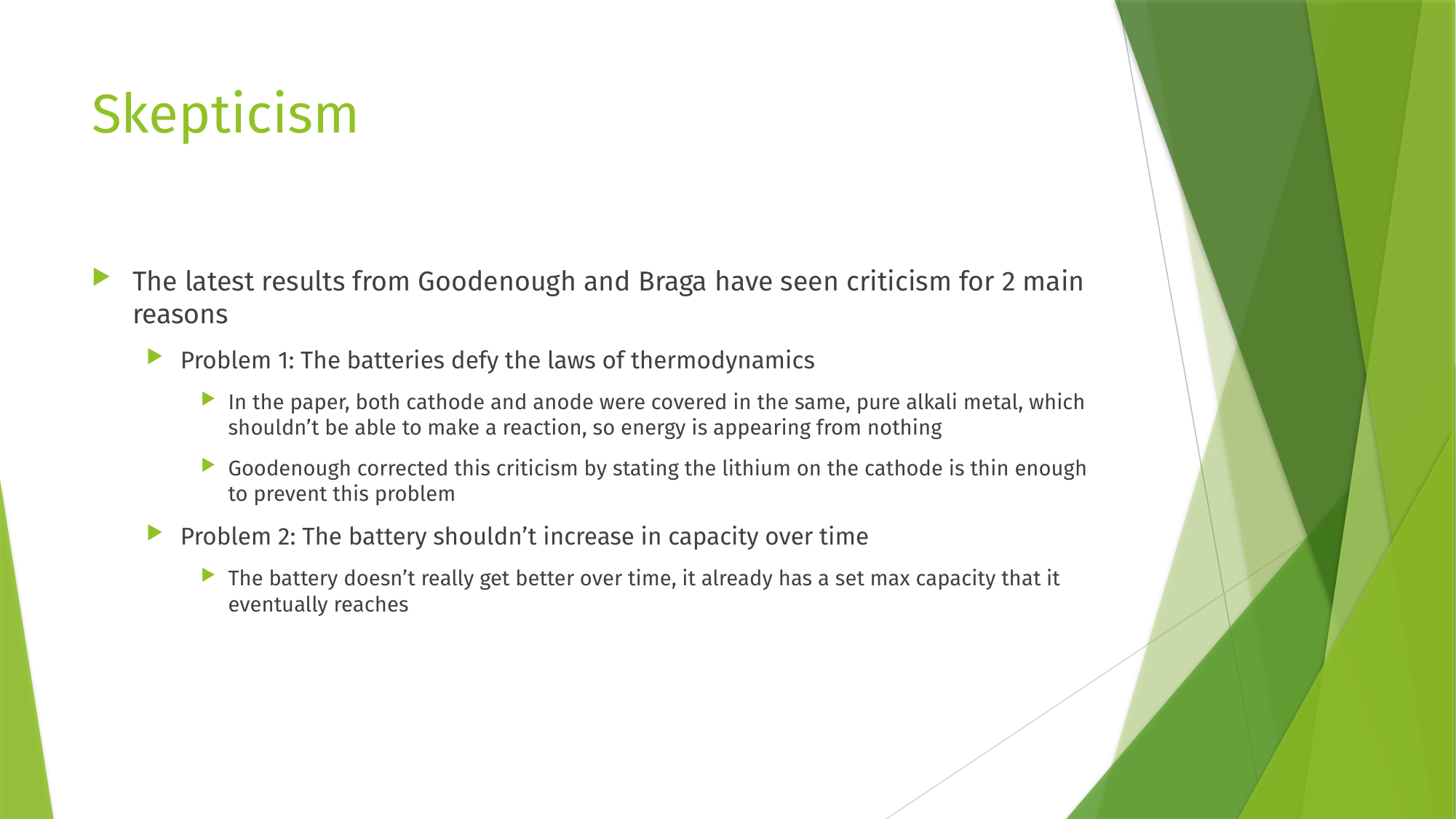

# Skepticism
The latest results from Goodenough and Braga have seen criticism for 2 main reasons
Problem 1: The batteries defy the laws of thermodynamics
In the paper, both cathode and anode were covered in the same, pure alkali metal, which shouldn’t be able to make a reaction, so energy is appearing from nothing
Goodenough corrected this criticism by stating the lithium on the cathode is thin enough to prevent this problem
Problem 2: The battery shouldn’t increase in capacity over time
The battery doesn’t really get better over time, it already has a set max capacity that it eventually reaches